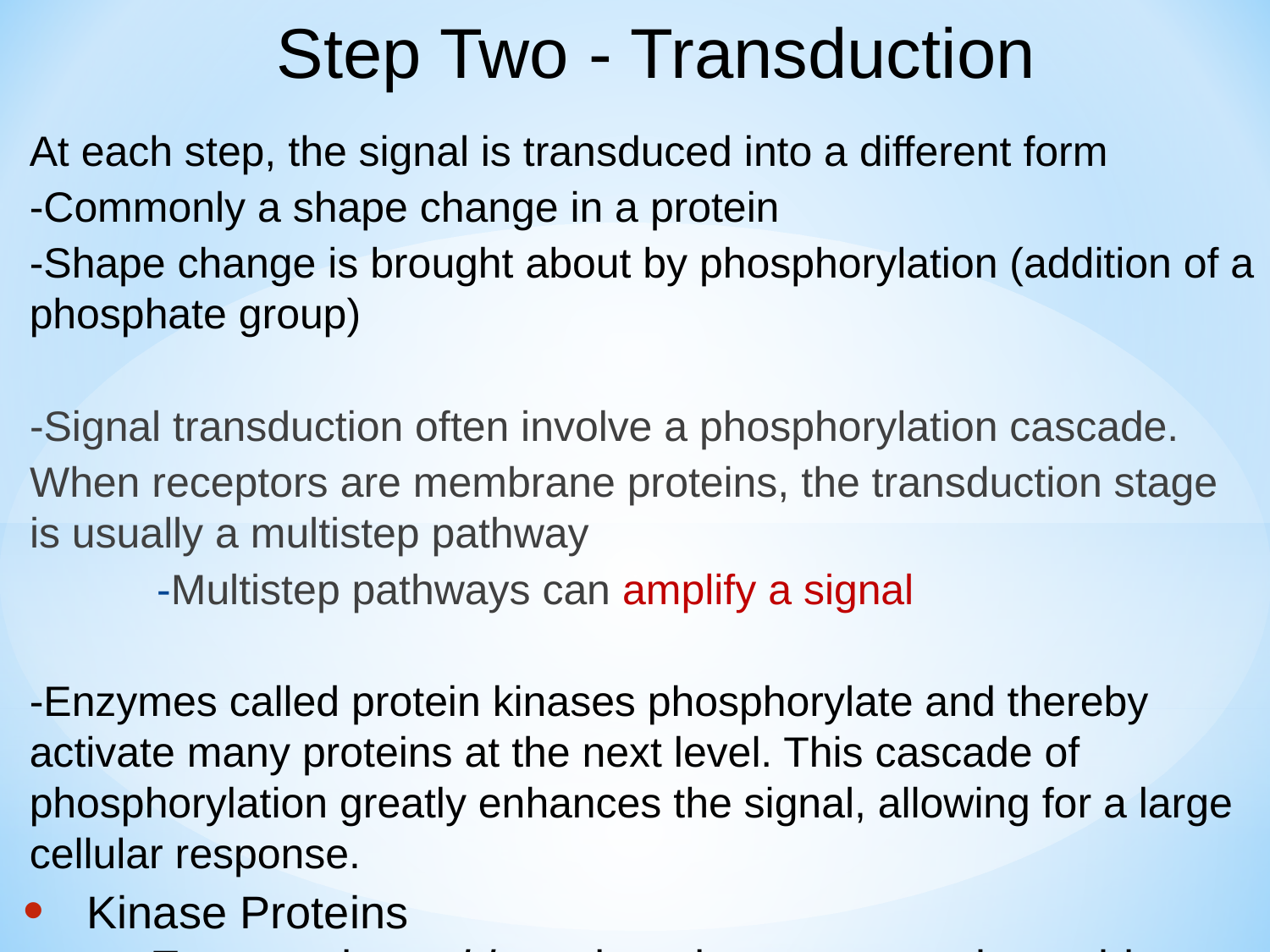

# Step Two - Transduction
At each step, the signal is transduced into a different form
-Commonly a shape change in a protein
-Shape change is brought about by phosphorylation (addition of a phosphate group)

-Signal transduction often involve a phosphorylation cascade.
When receptors are membrane proteins, the transduction stage is usually a multistep pathway
	-Multistep pathways can amplify a signal

-Enzymes called protein kinases phosphorylate and thereby activate many proteins at the next level. This cascade of phosphorylation greatly enhances the signal, allowing for a large cellular response.
Kinase Proteins
Enzyme that adds a phosphate to an amino acid